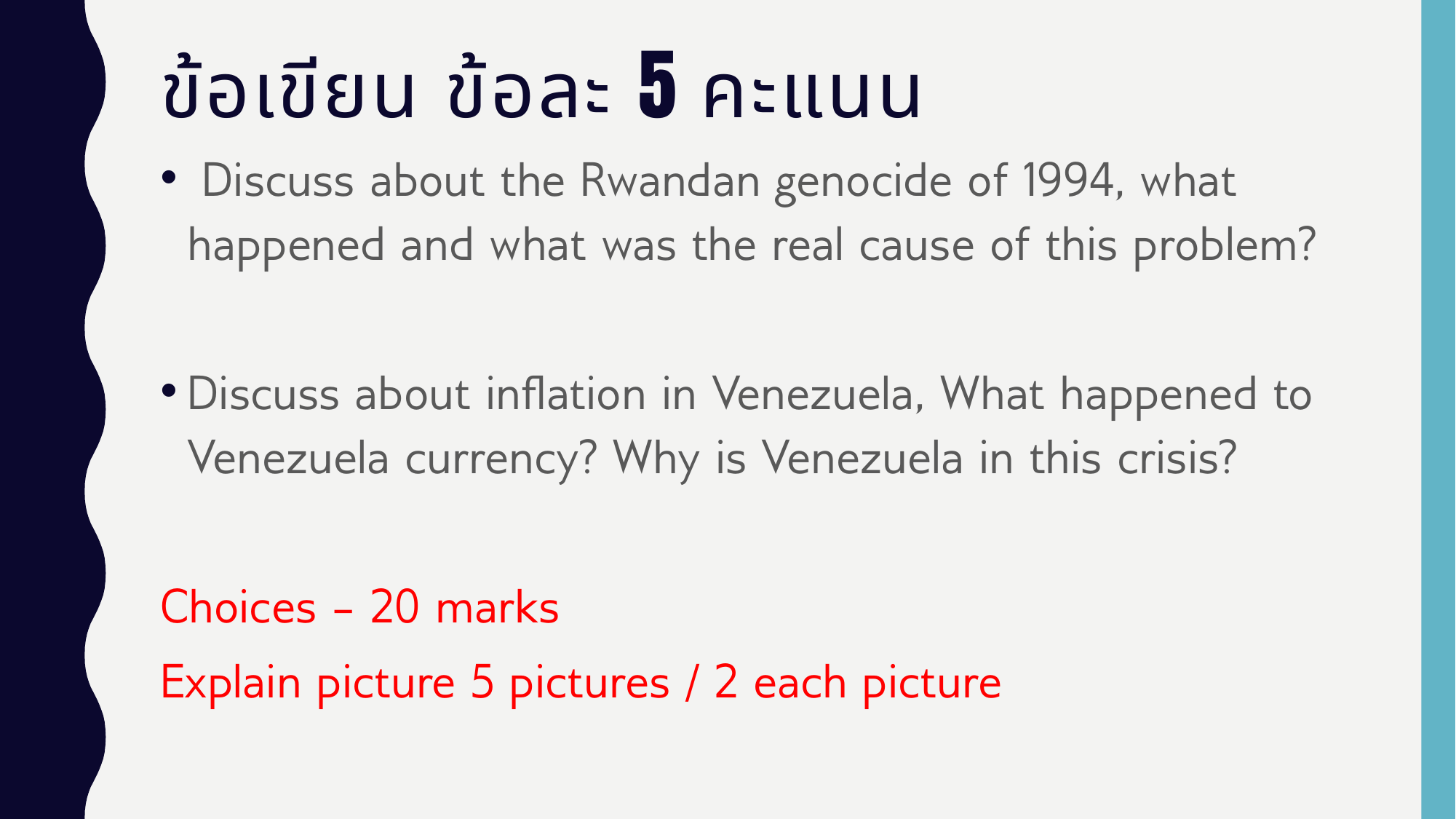

# ข้อเขียน ข้อละ 5 คะแนน
 Discuss about the Rwandan genocide of 1994, what happened and what was the real cause of this problem?

Discuss about inflation in Venezuela, What happened to Venezuela currency? Why is Venezuela in this crisis?

Choices – 20 marks
Explain picture 5 pictures / 2 each picture